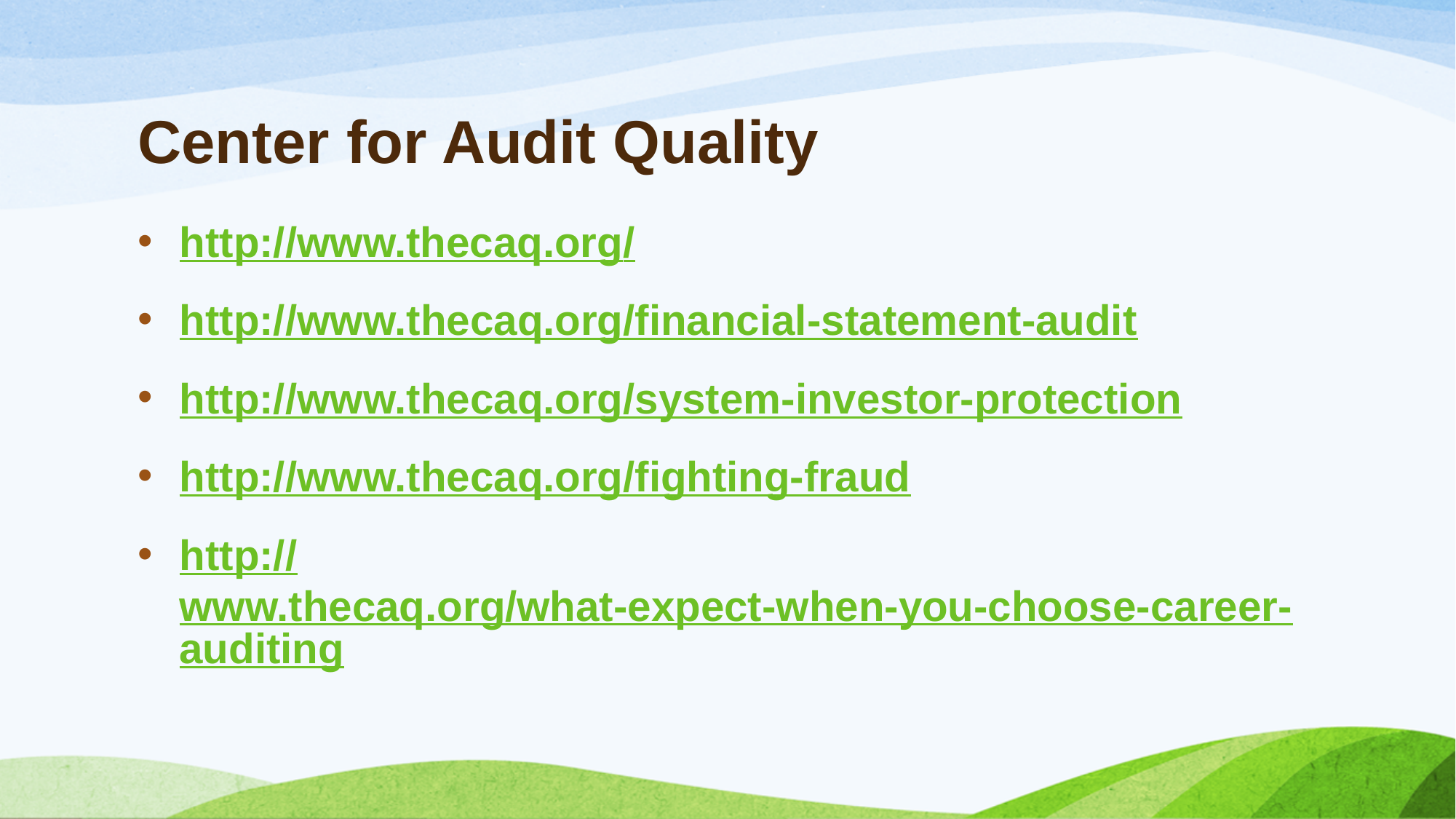

# Center for Audit Quality
http://www.thecaq.org/
http://www.thecaq.org/financial-statement-audit
http://www.thecaq.org/system-investor-protection
http://www.thecaq.org/fighting-fraud
http://www.thecaq.org/what-expect-when-you-choose-career-auditing